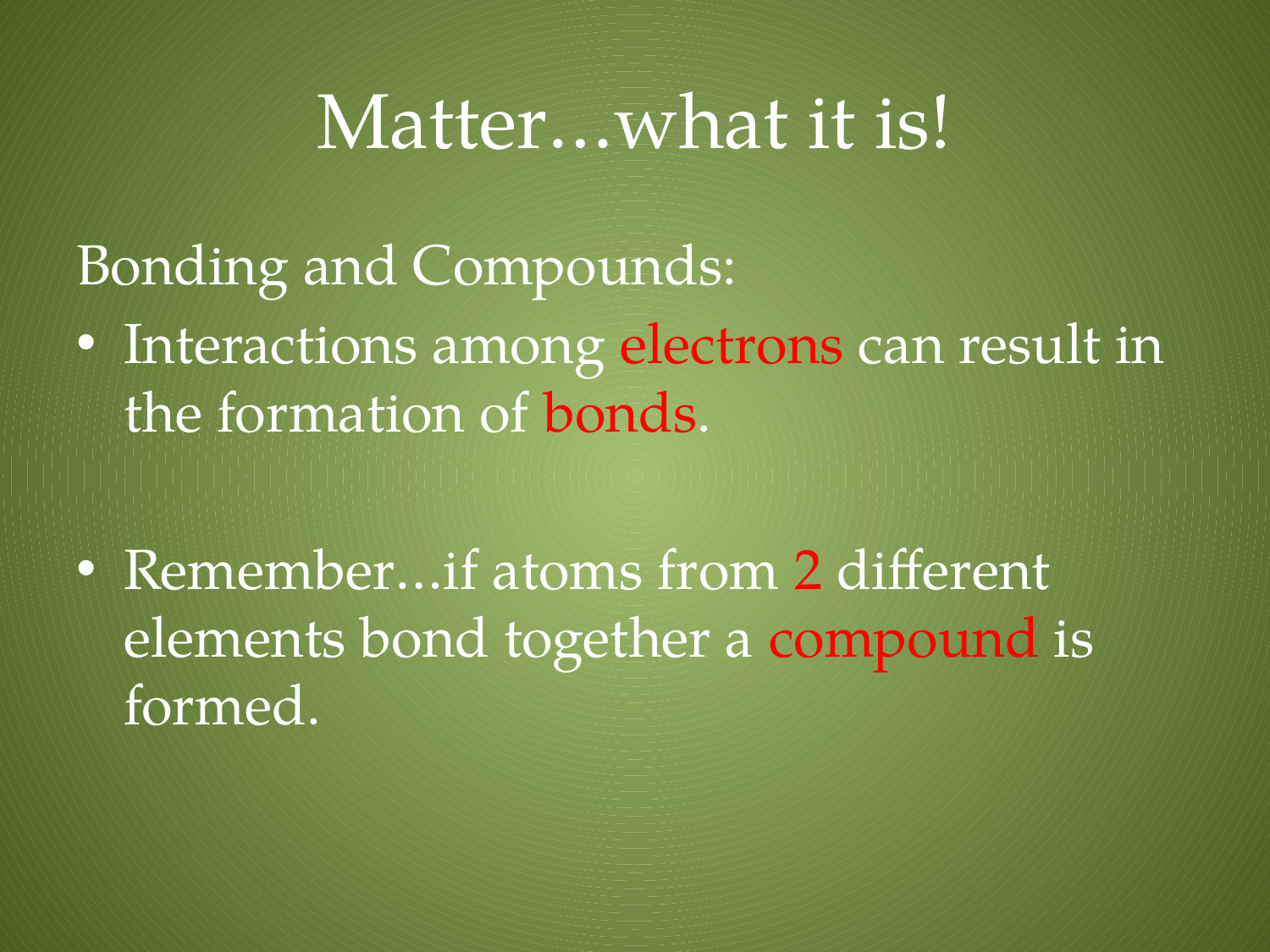

# Matter…what it is!
Bonding and Compounds:
Interactions among electrons can result in the formation of bonds.

Remember…if atoms from 2 different elements bond together a compound is formed.